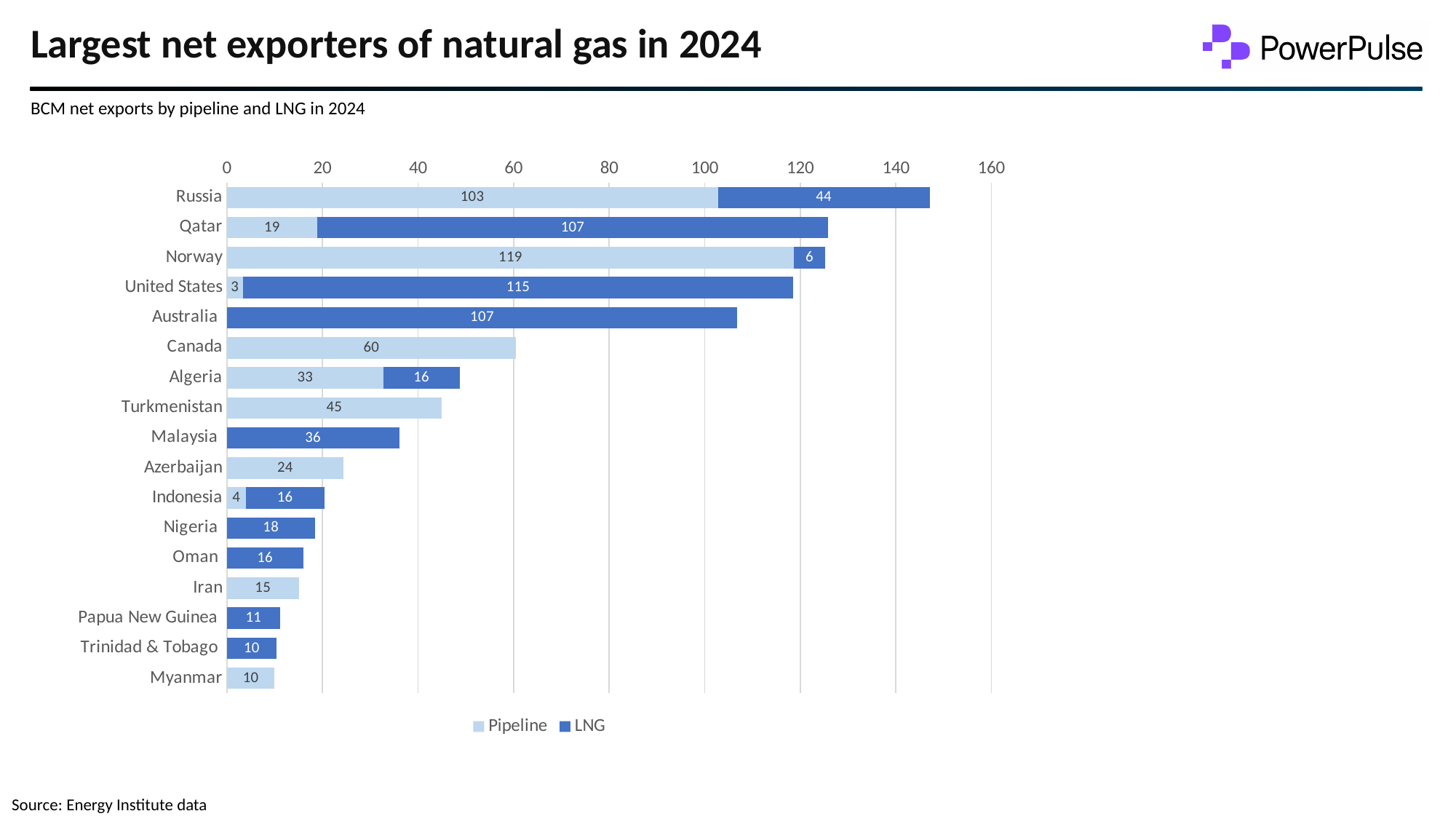

# Largest net exporters of natural gas in 2024
BCM net exports by pipeline and LNG in 2024

### Chart

| Category | Pipeline | LNG |
|---|---|---|
| Russia | 102.76585381169164 | 44.331203660787 |
| Qatar | 18.948499279531585 | 106.87328545989976 |
| Norway | 118.73501115113253 | 6.413212334751333 |
| United States | 3.3864841604430325 | 115.19612062293113 |
|  Australia  | None | 106.81103270754062 |
| Canada | 60.47490420292573 | None |
| Algeria | 32.751230004882814 | 15.952771517087047 |
| Turkmenistan | 44.94028831793897 | None |
|  Malaysia  | None | 36.03856771250901 |
| Azerbaijan | 24.391125135201644 | None |
| Indonesia | 3.928924999999999 | 16.472259319537006 |
|  Nigeria  | None | 18.407308396362797 |
|  Oman  | None | 15.950407292704515 |
| Iran | 15.04233525325482 | None |
|  Papua New Guinea  | None | 11.124297266351071 |
|  Trinidad & Tobago  | None | 10.342314804251831 |
| Myanmar | 9.953786180037397 | None |
Source: Energy Institute data